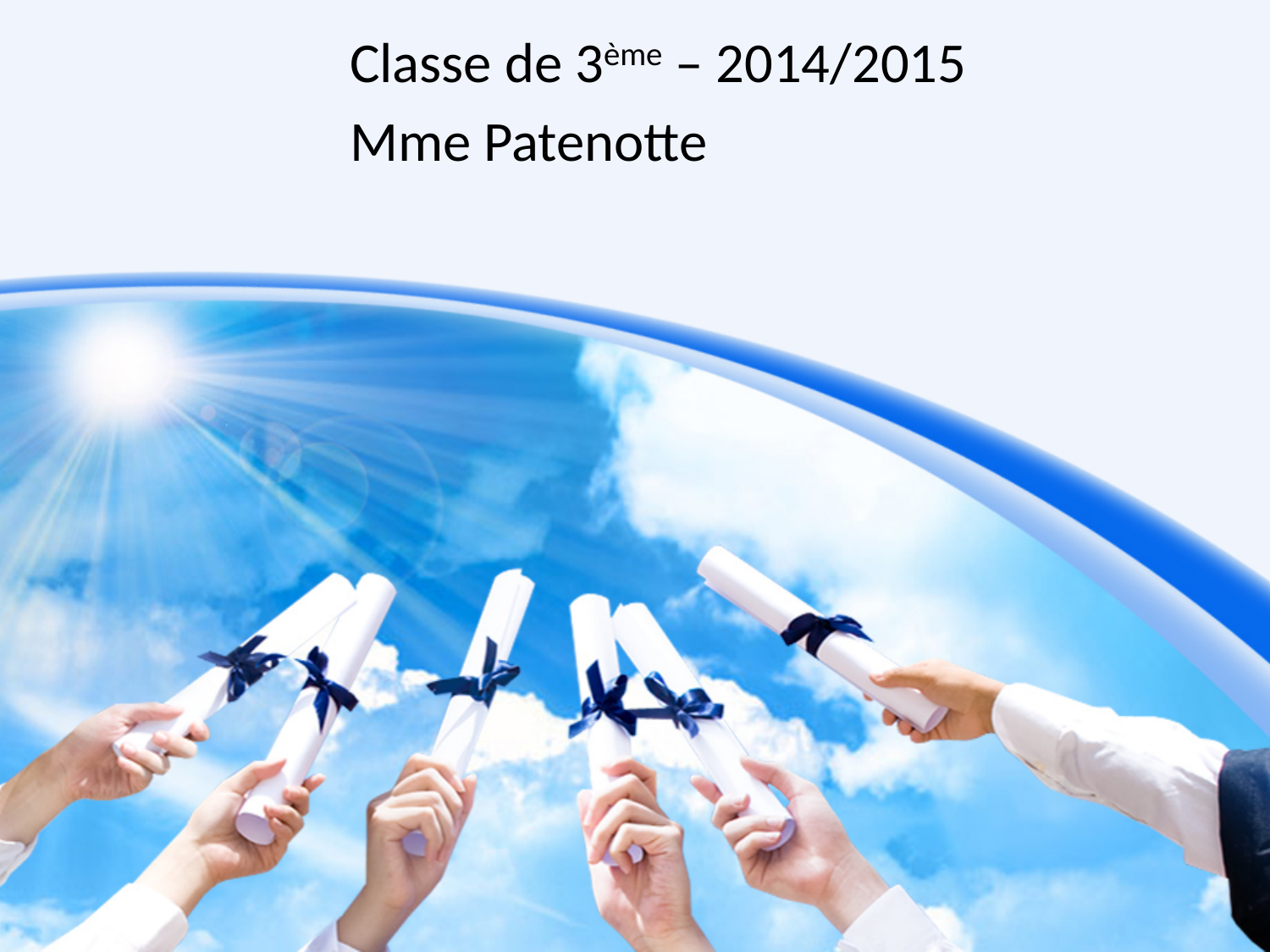

Classe de 3ème – 2014/2015
Mme Patenotte